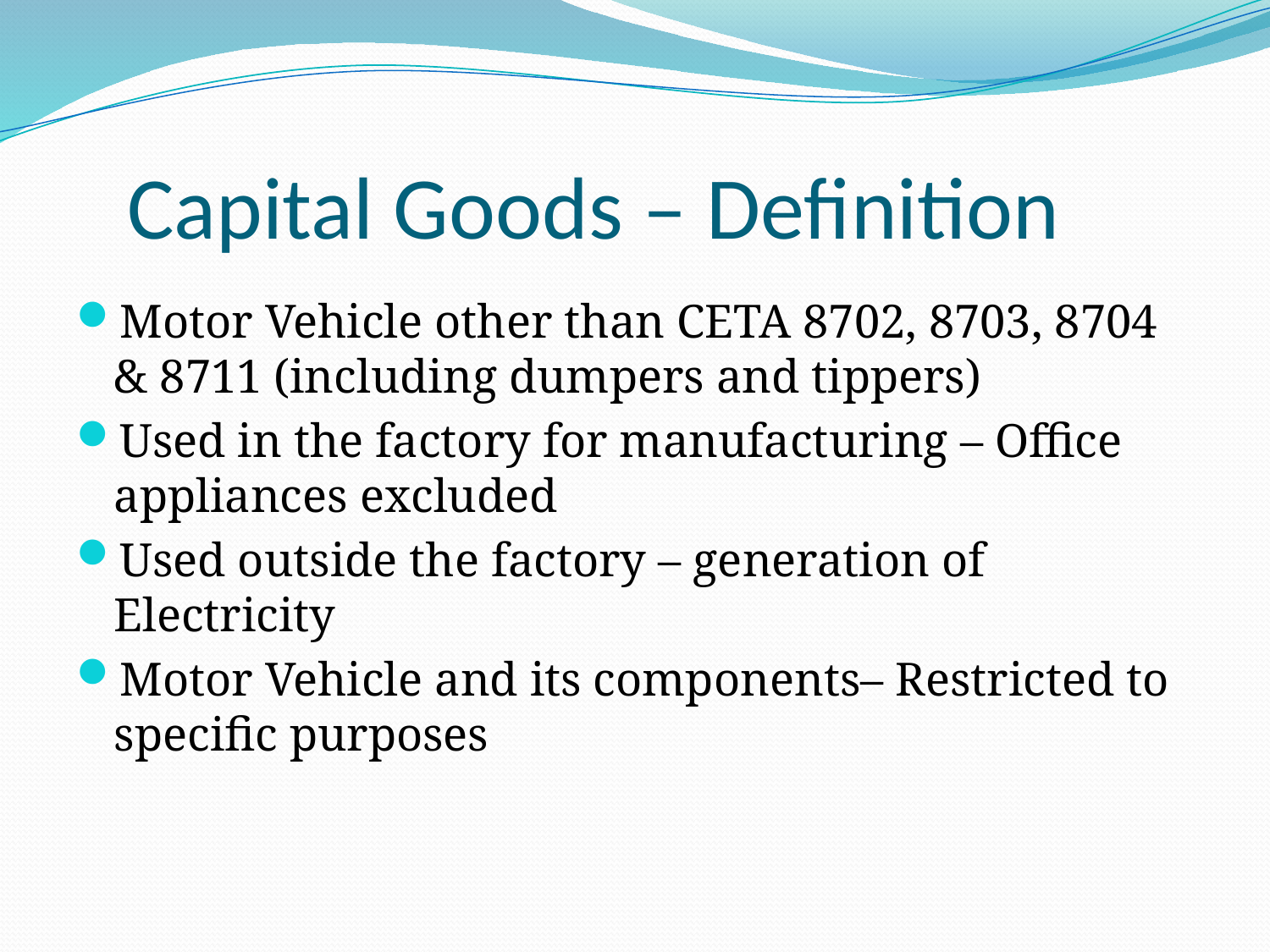

# Capital Goods – Definition

Motor Vehicle other than CETA 8702, 8703, 8704 & 8711 (including dumpers and tippers)
Used in the factory for manufacturing – Office appliances excluded
Used outside the factory – generation of Electricity
Motor Vehicle and its components– Restricted to specific purposes